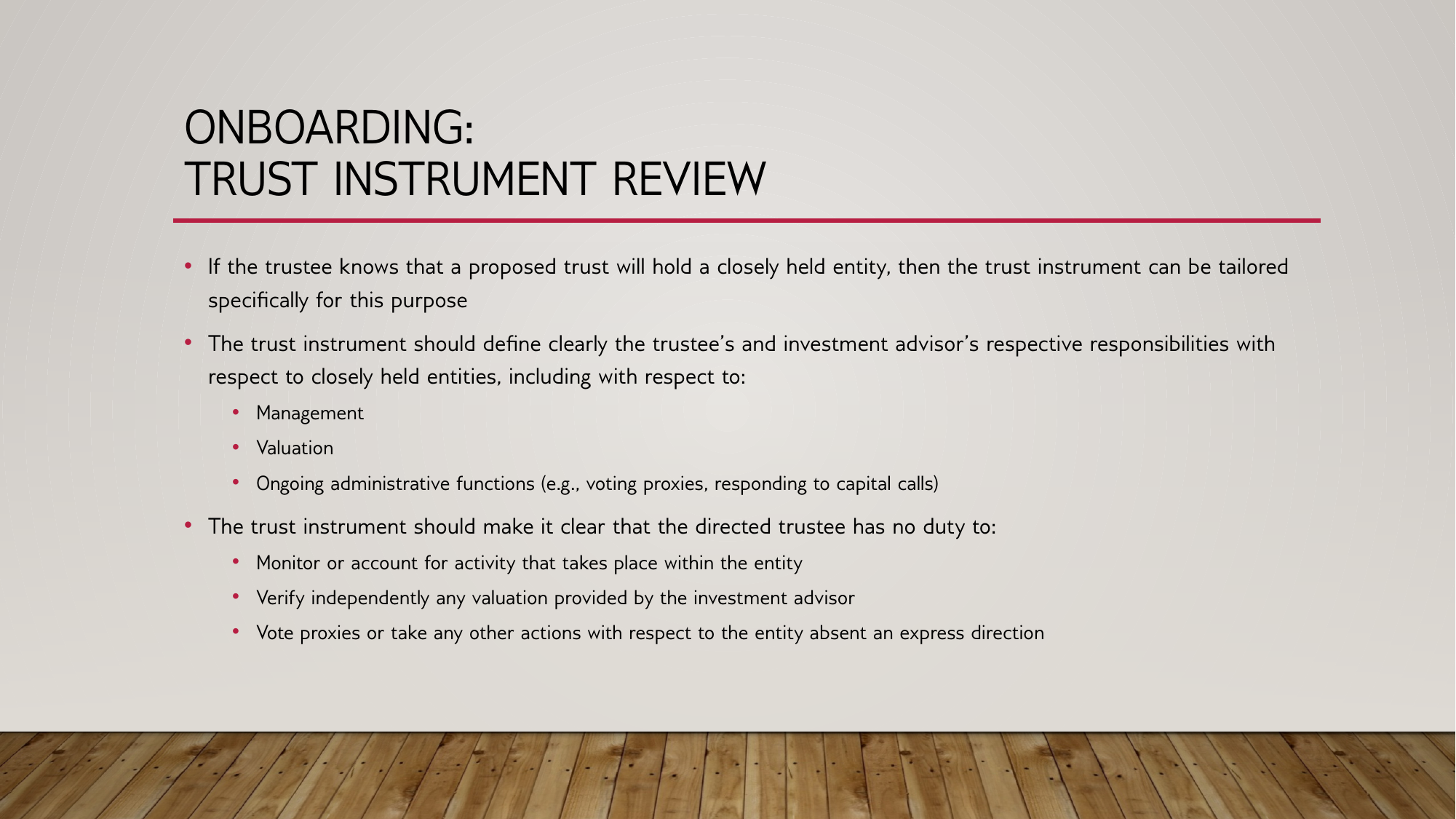

# onboarding: trust instrument review
If the trustee knows that a proposed trust will hold a closely held entity, then the trust instrument can be tailored specifically for this purpose
The trust instrument should define clearly the trustee’s and investment advisor’s respective responsibilities with respect to closely held entities, including with respect to:
Management
Valuation
Ongoing administrative functions (e.g., voting proxies, responding to capital calls)
The trust instrument should make it clear that the directed trustee has no duty to:
Monitor or account for activity that takes place within the entity
Verify independently any valuation provided by the investment advisor
Vote proxies or take any other actions with respect to the entity absent an express direction